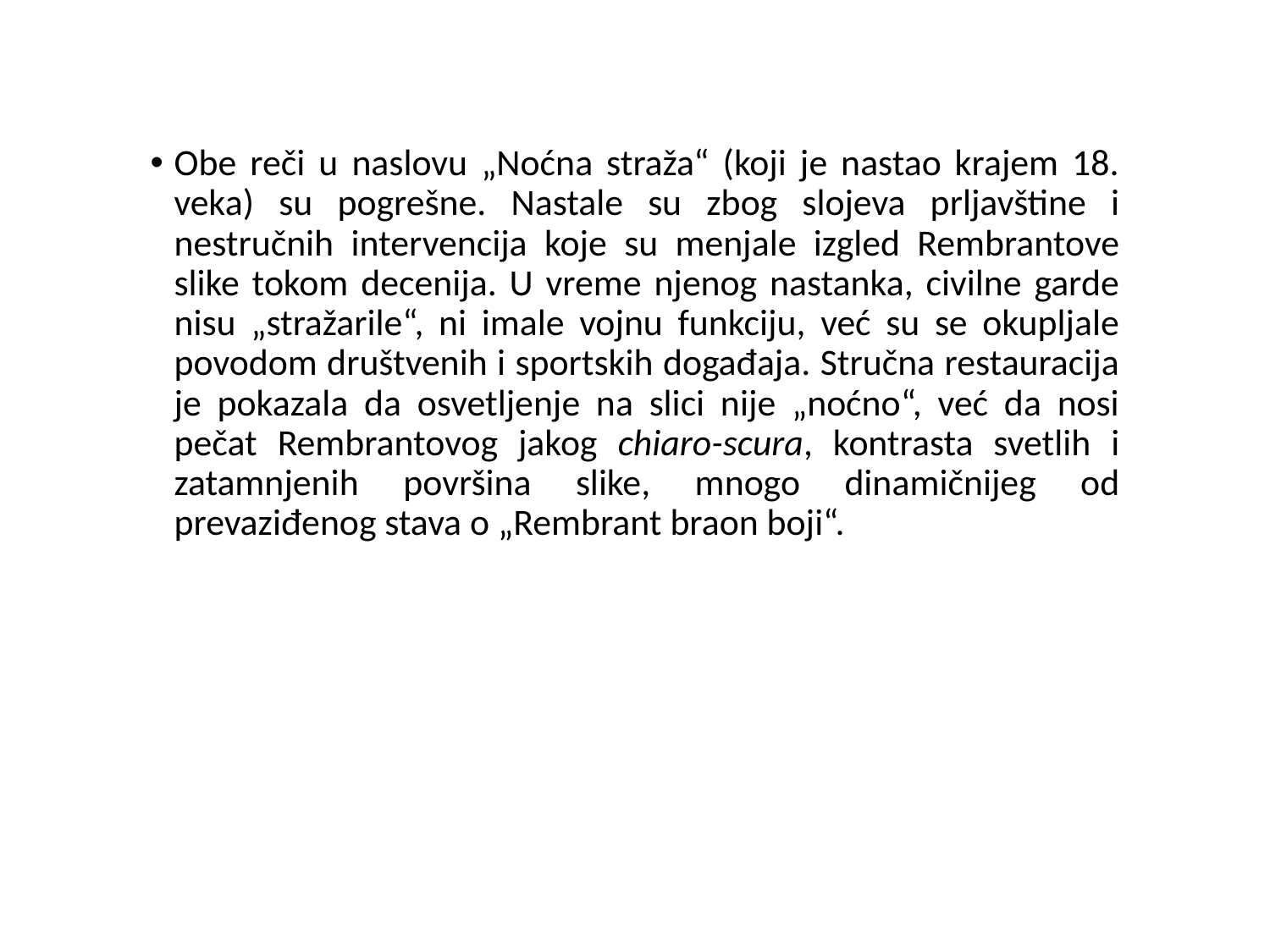

Obe reči u naslovu „Noćna straža“ (koji je nastao krajem 18. veka) su pogrešne. Nastale su zbog slojeva prljavštine i nestručnih intervencija koje su menjale izgled Rembrantove slike tokom decenija. U vreme njenog nastanka, civilne garde nisu „stražarile“, ni imale vojnu funkciju, već su se okupljale povodom društvenih i sportskih događaja. Stručna restauracija je pokazala da osvetljenje na slici nije „noćno“, već da nosi pečat Rembrantovog jakog chiaro-scura, kontrasta svetlih i zatamnjenih površina slike, mnogo dinamičnijeg od prevaziđenog stava o „Rembrant braon boji“.